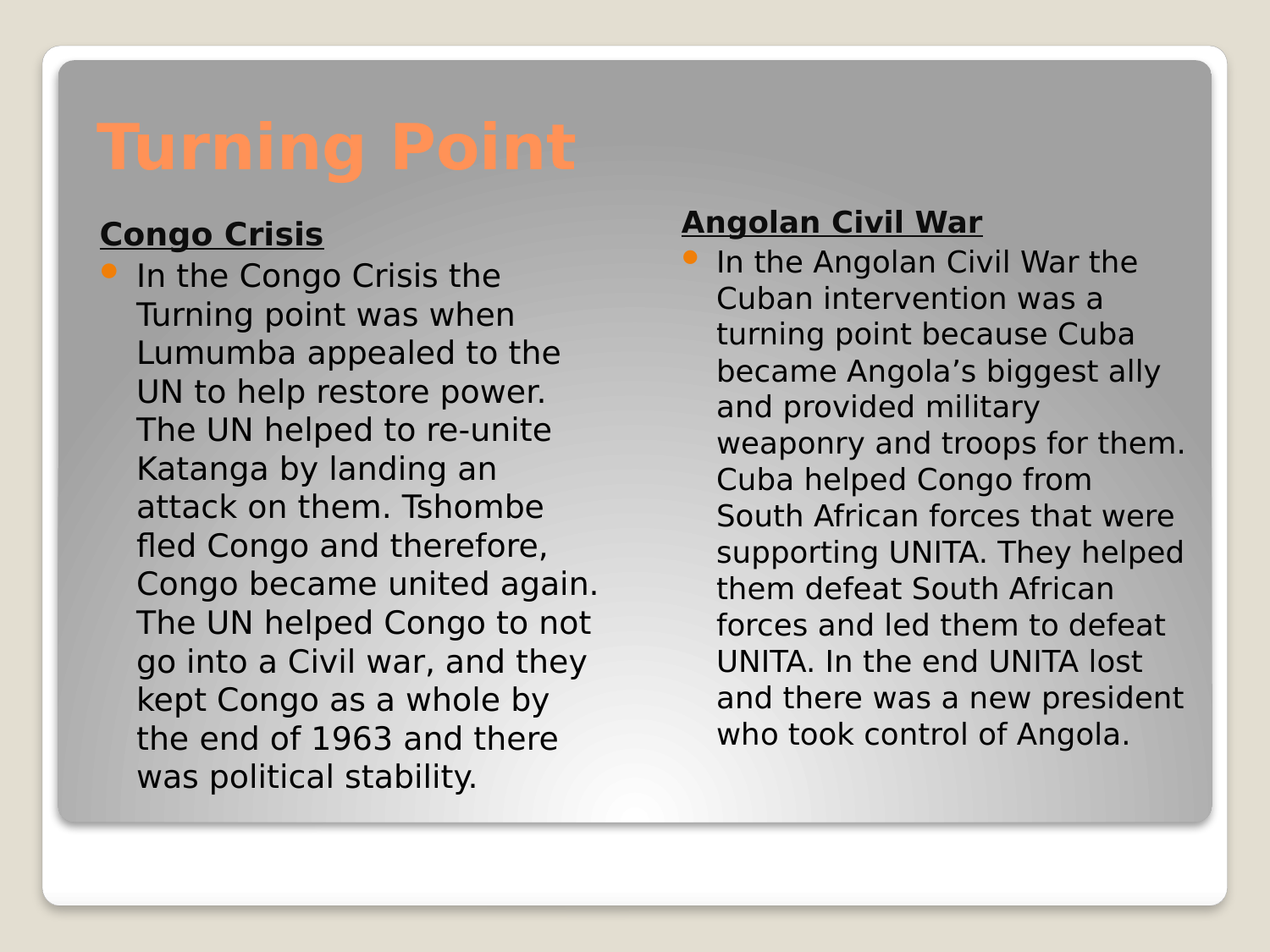

# Turning Point
Angolan Civil War
In the Angolan Civil War the Cuban intervention was a turning point because Cuba became Angola’s biggest ally and provided military weaponry and troops for them. Cuba helped Congo from South African forces that were supporting UNITA. They helped them defeat South African forces and led them to defeat UNITA. In the end UNITA lost and there was a new president who took control of Angola.
Congo Crisis
In the Congo Crisis the Turning point was when Lumumba appealed to the UN to help restore power. The UN helped to re-unite Katanga by landing an attack on them. Tshombe fled Congo and therefore, Congo became united again. The UN helped Congo to not go into a Civil war, and they kept Congo as a whole by the end of 1963 and there was political stability.